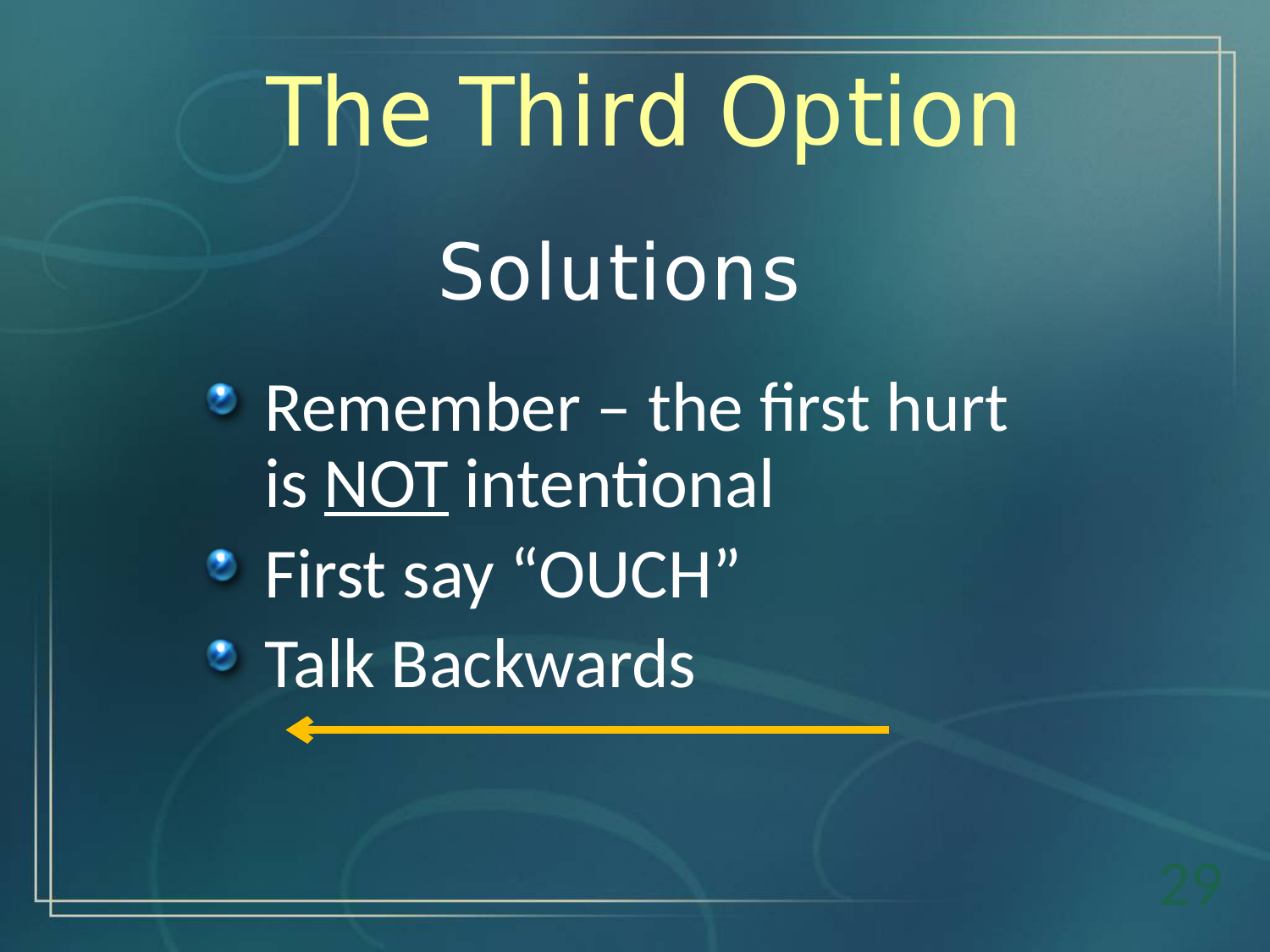

The Third Option
Solutions

Remember – the first hurt is NOT intentional
First say “OUCH”
Talk Backwards
29